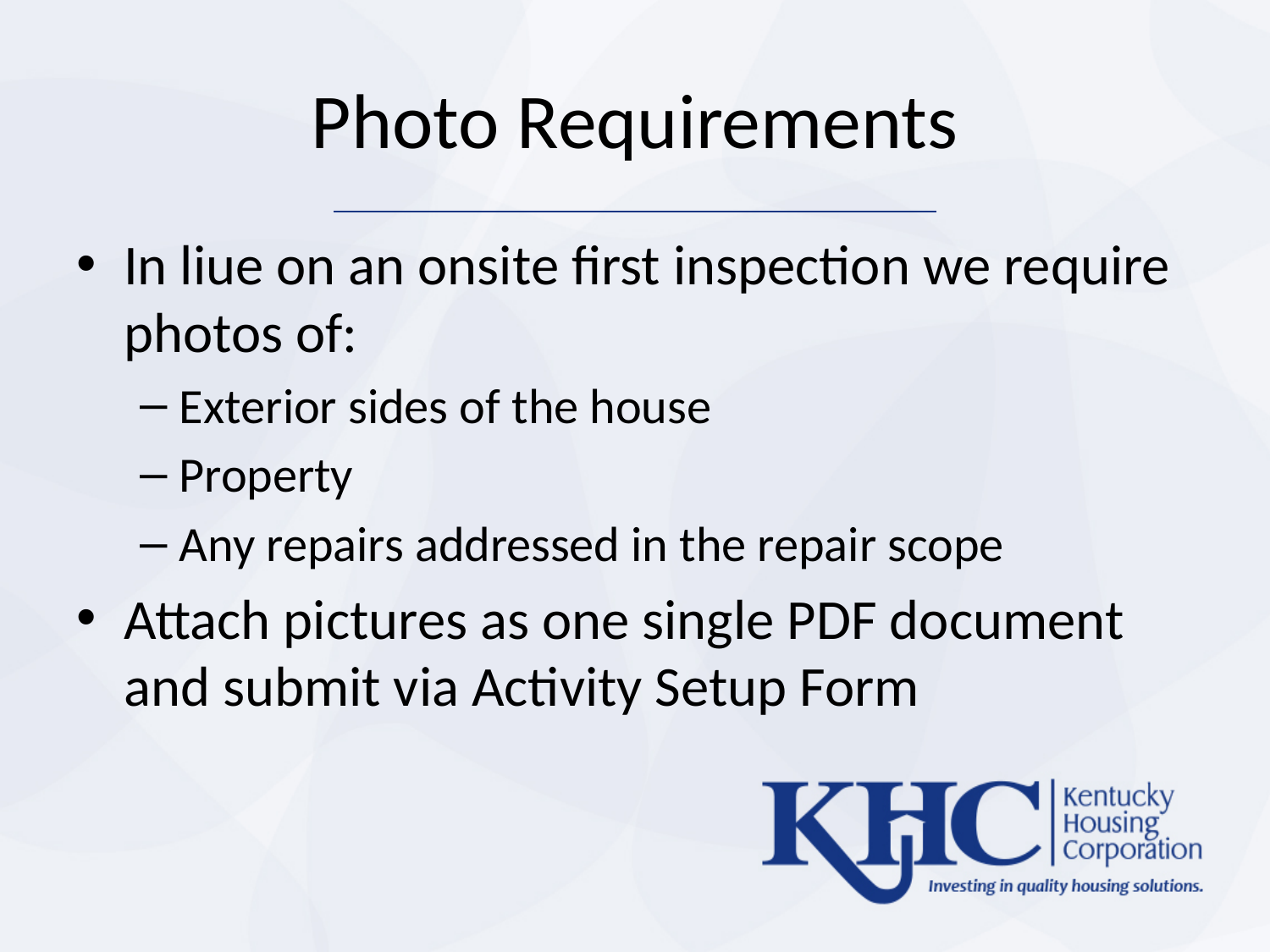

# Photo Requirements
In liue on an onsite first inspection we require photos of:
Exterior sides of the house
Property
Any repairs addressed in the repair scope
Attach pictures as one single PDF document and submit via Activity Setup Form